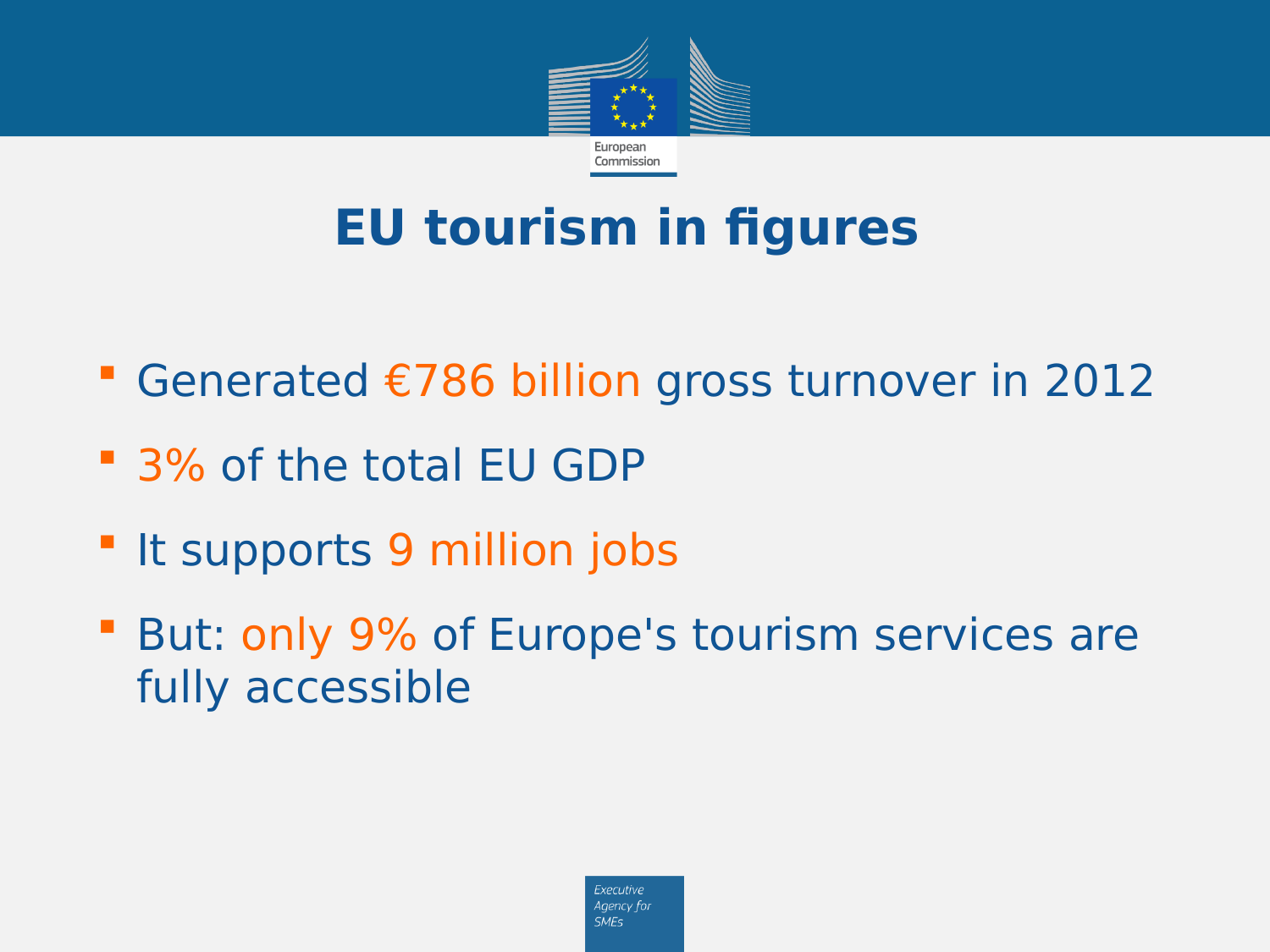

# EU tourism in figures
Generated €786 billion gross turnover in 2012
3% of the total EU GDP
It supports 9 million jobs
But: only 9% of Europe's tourism services are fully accessible